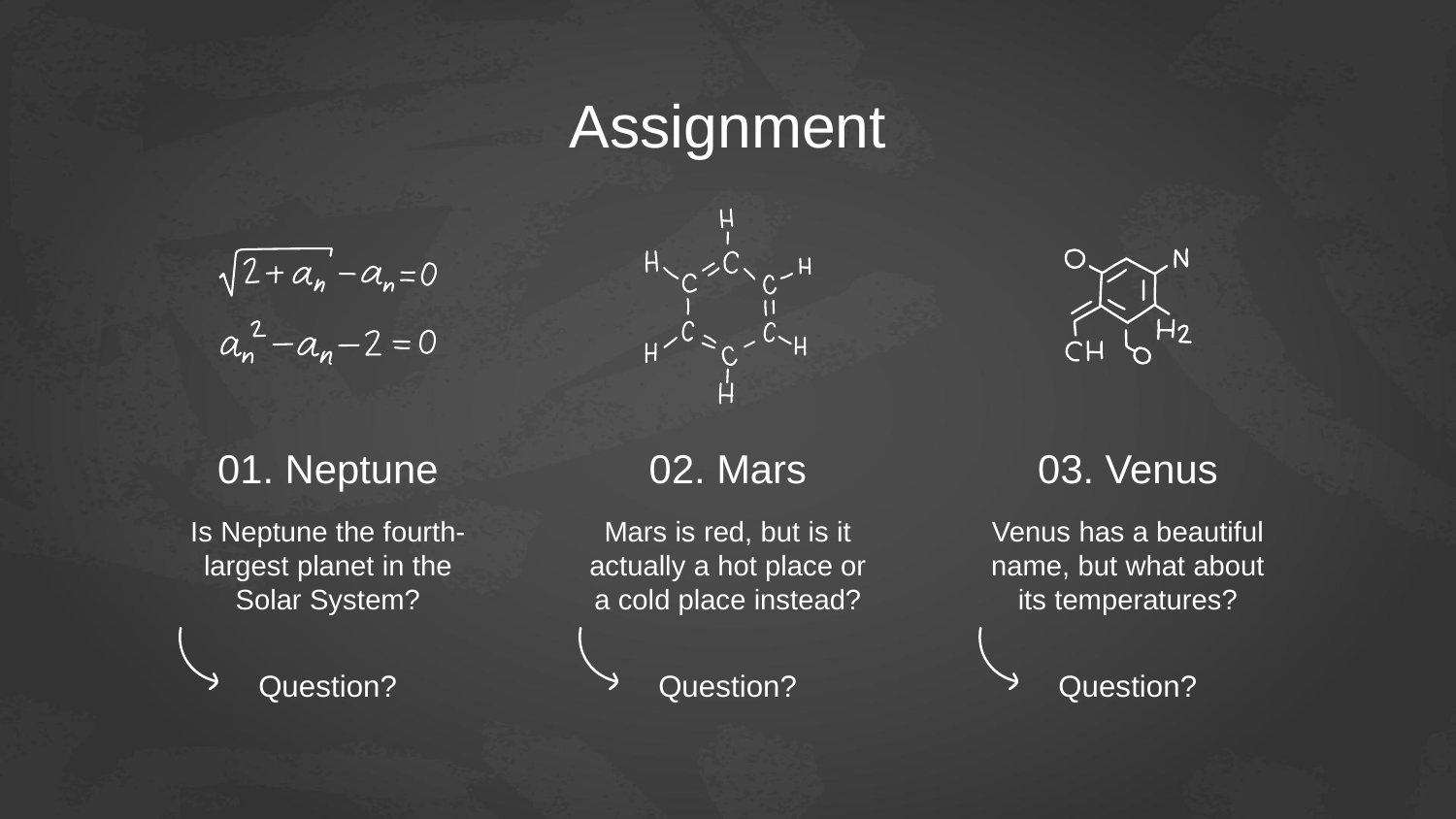

# Assignment

01. Neptune
02. Mars
03. Venus
Is Neptune the fourth-largest planet in the Solar System?
Mars is red, but is it actually a hot place or a cold place instead?
Venus has a beautiful name, but what about its temperatures?

Question?
Question?
Question?